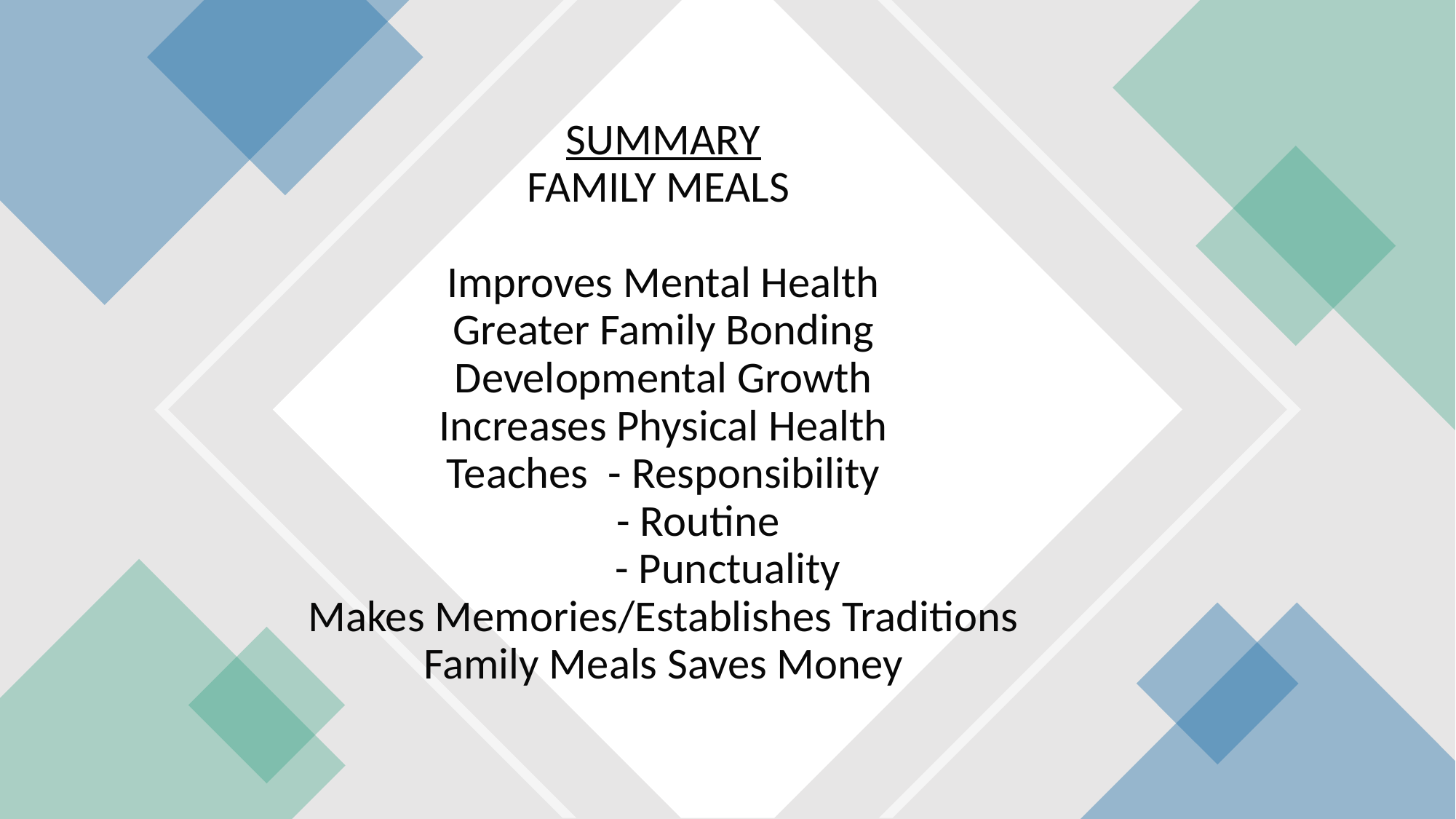

# SUMMARY FAMILY MEALS Improves Mental Health Greater Family Bonding Developmental Growth Increases Physical Health Teaches  - Responsibility - Routine - Punctuality Makes Memories/Establishes Traditions Family Meals Saves Money